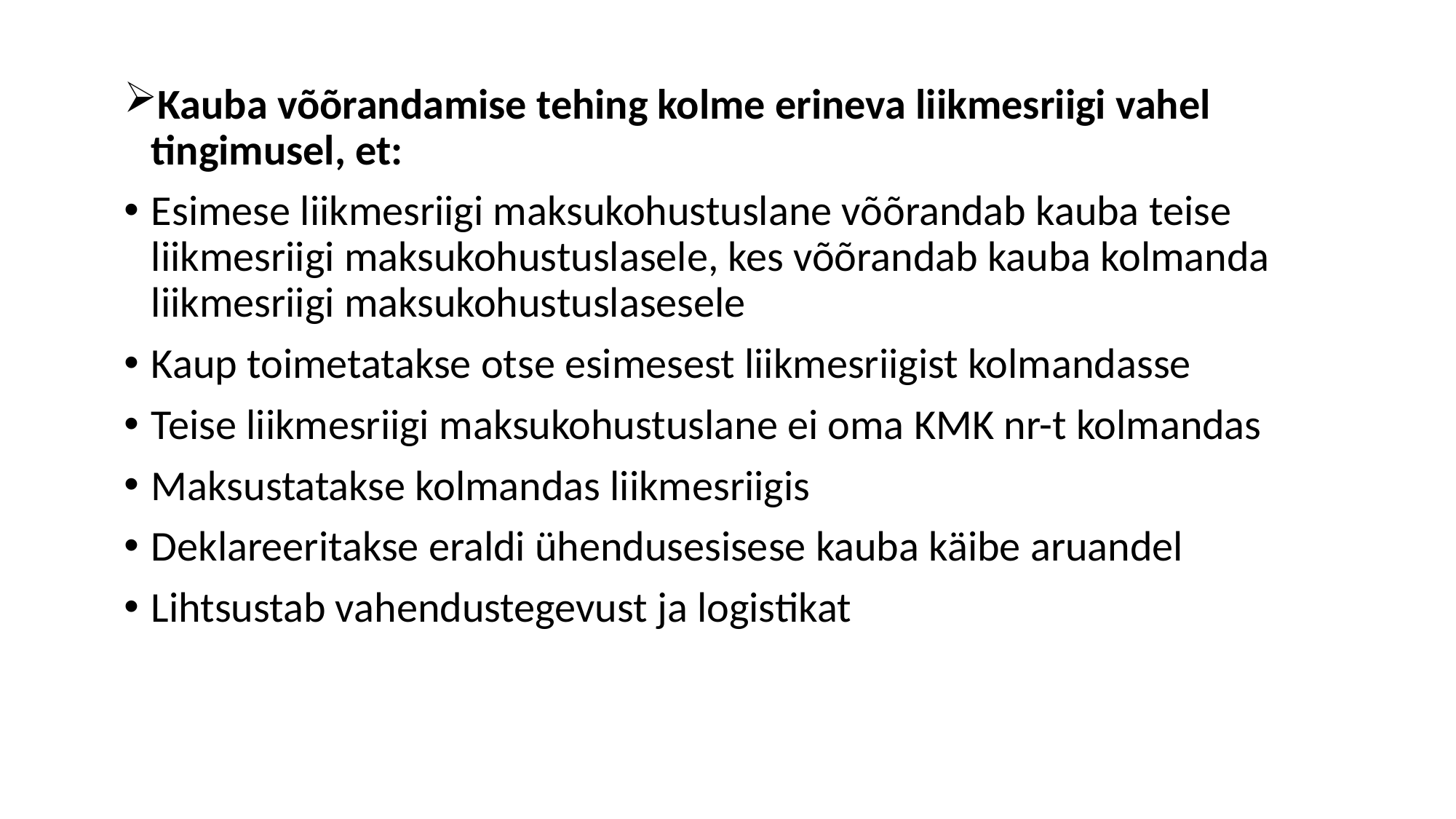

Kauba võõrandamise tehing kolme erineva liikmesriigi vahel tingimusel, et:
Esimese liikmesriigi maksukohustuslane võõrandab kauba teise liikmesriigi maksukohustuslasele, kes võõrandab kauba kolmanda liikmesriigi maksukohustuslasesele
Kaup toimetatakse otse esimesest liikmesriigist kolmandasse
Teise liikmesriigi maksukohustuslane ei oma KMK nr-t kolmandas
Maksustatakse kolmandas liikmesriigis
Deklareeritakse eraldi ühendusesisese kauba käibe aruandel
Lihtsustab vahendustegevust ja logistikat